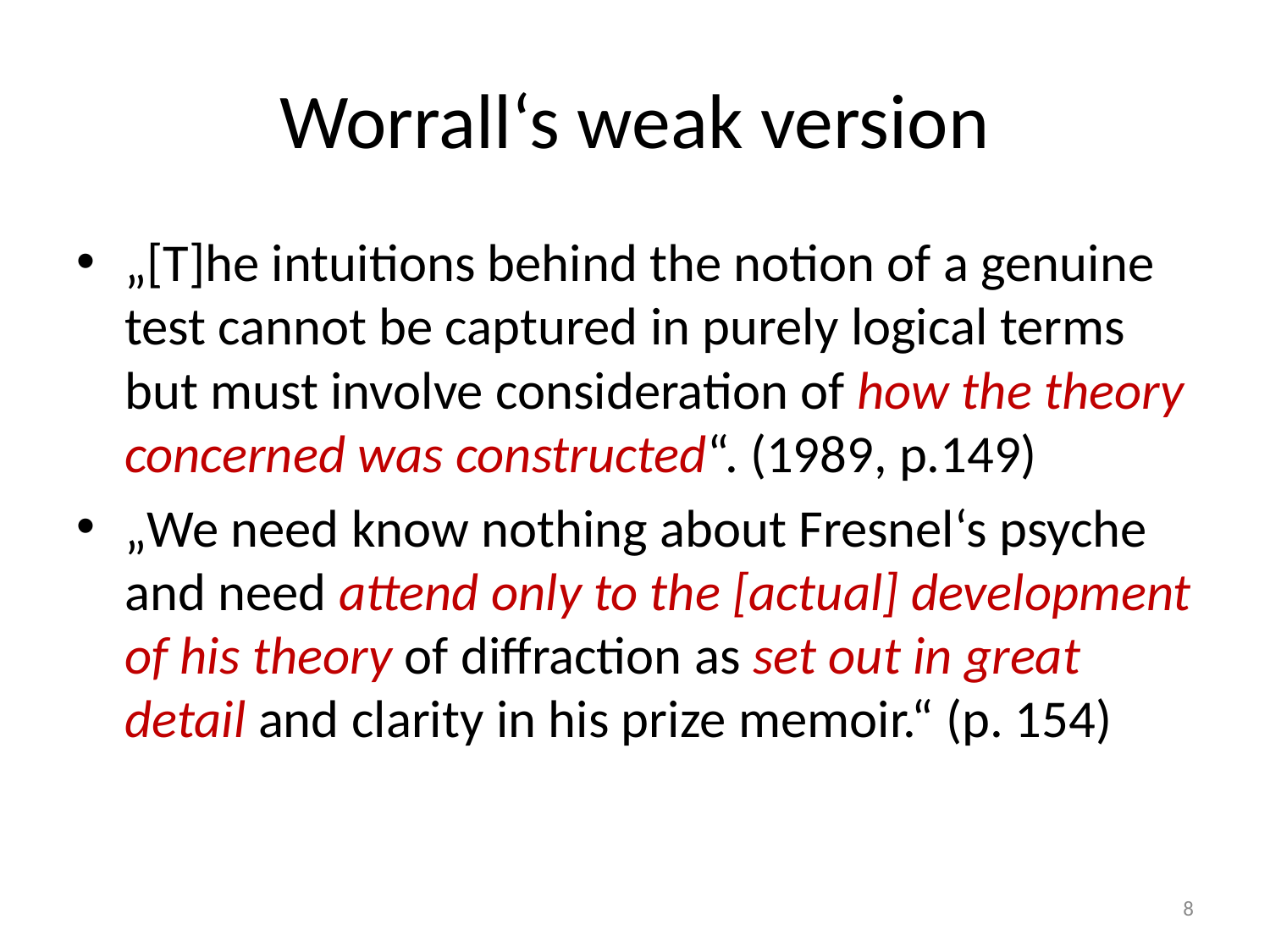

# Worrall‘s weak version
„[T]he intuitions behind the notion of a genuine test cannot be captured in purely logical terms but must involve consideration of how the theory concerned was constructed“. (1989, p.149)
„We need know nothing about Fresnel‘s psyche and need attend only to the [actual] development of his theory of diffraction as set out in great detail and clarity in his prize memoir.“ (p. 154)

8